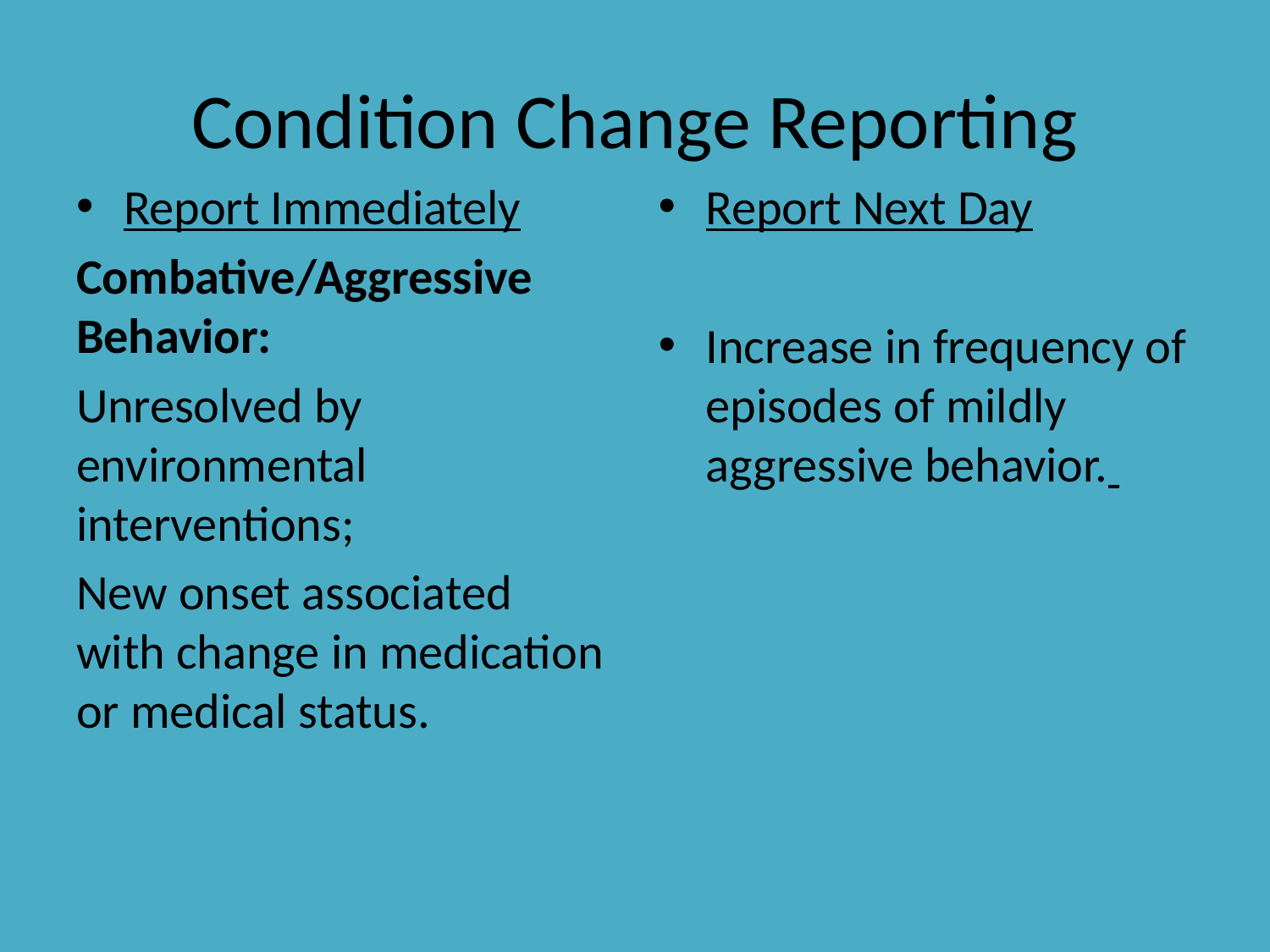

# Condition Change Reporting
Report Immediately
Combative/Aggressive Behavior:
Unresolved by environmental interventions;
New onset associated with change in medication or medical status.

Report Next Day

Increase in frequency of episodes of mildly aggressive behavior.